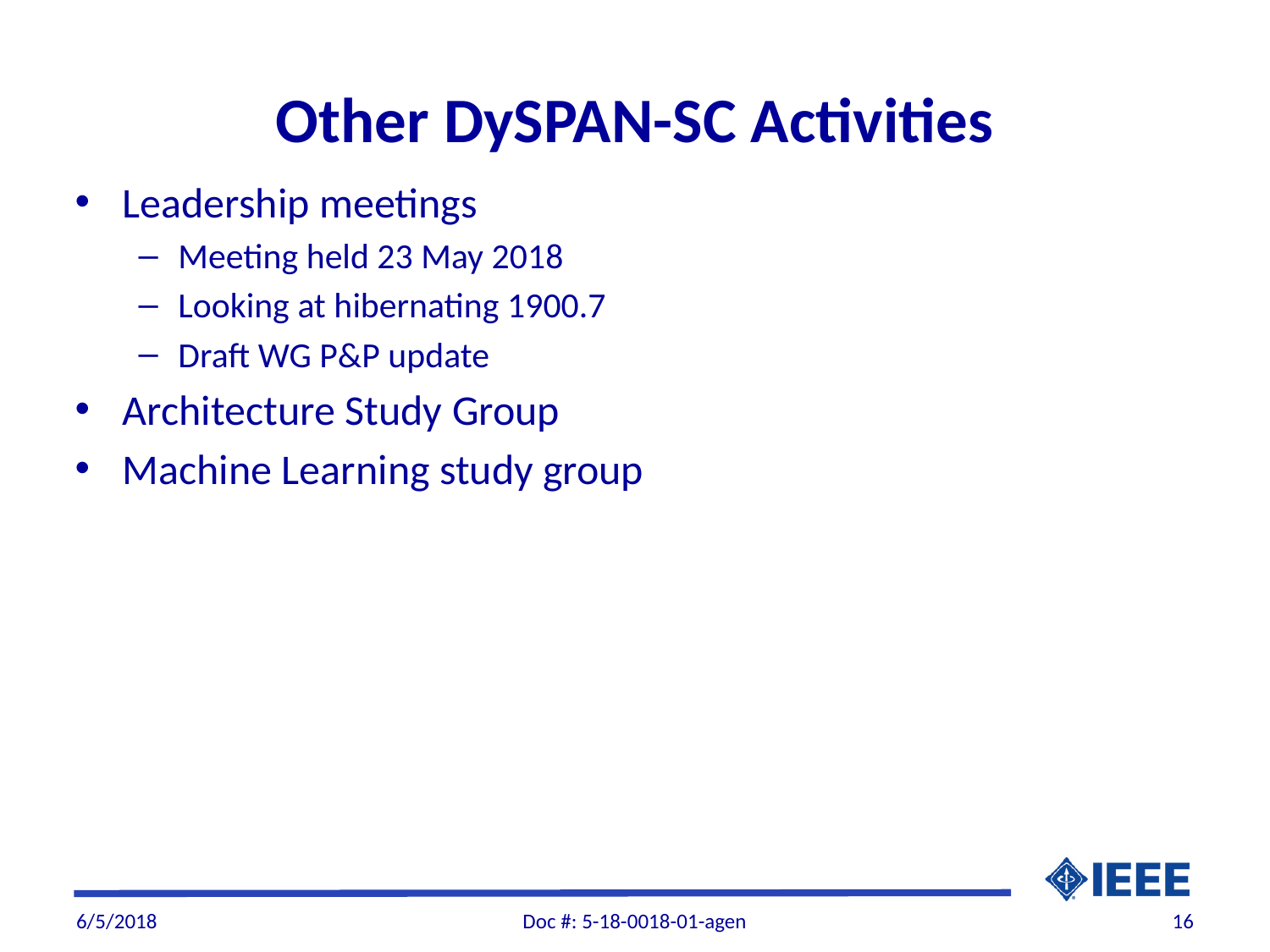

# Other DySPAN-SC Activities
Leadership meetings
Meeting held 23 May 2018
Looking at hibernating 1900.7
Draft WG P&P update
Architecture Study Group
Machine Learning study group

6/5/2018
Doc #: 5-18-0018-01-agen
16